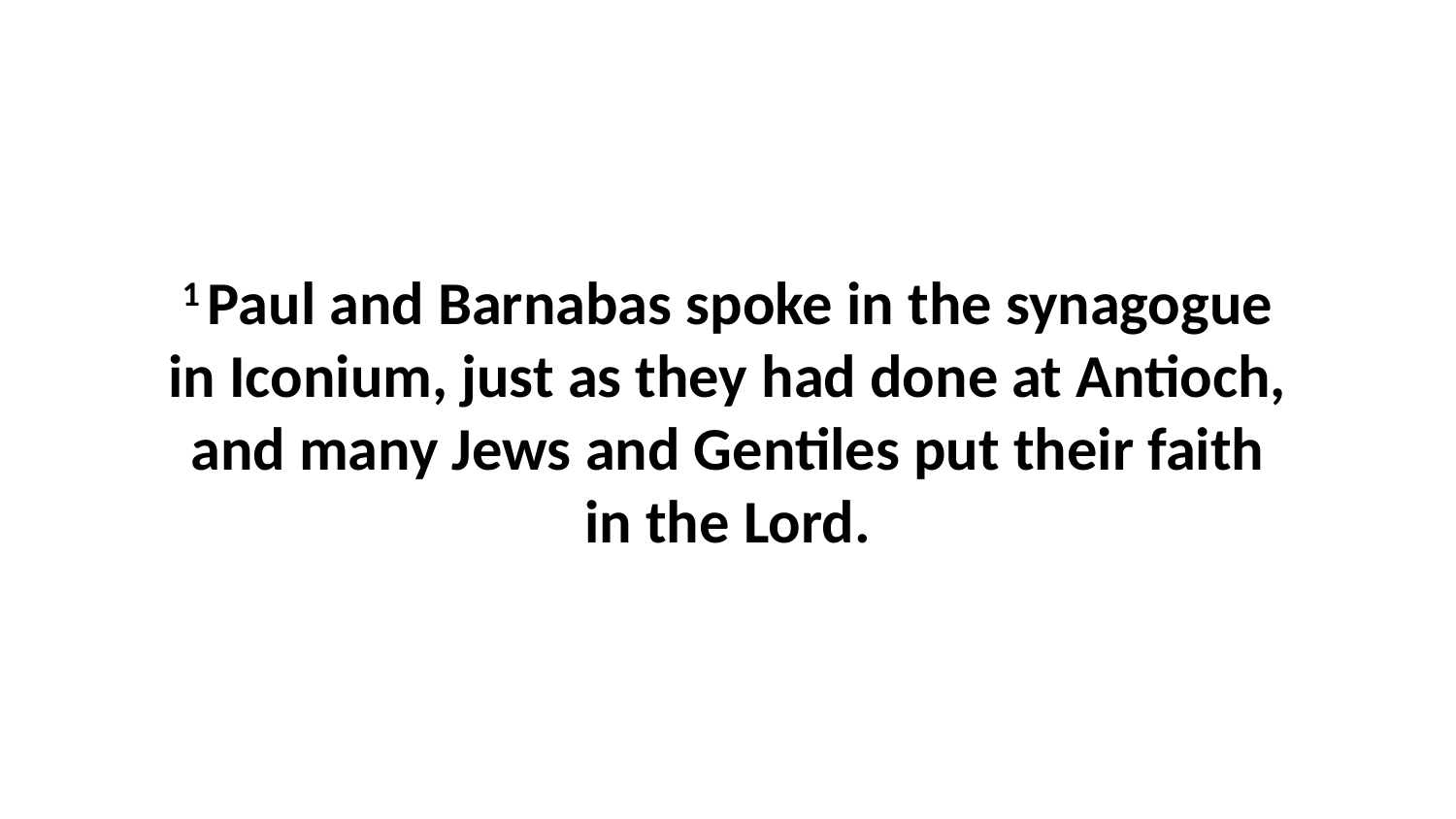

1 Paul and Barnabas spoke in the synagogue in Iconium, just as they had done at Antioch, and many Jews and Gentiles put their faith in the Lord.